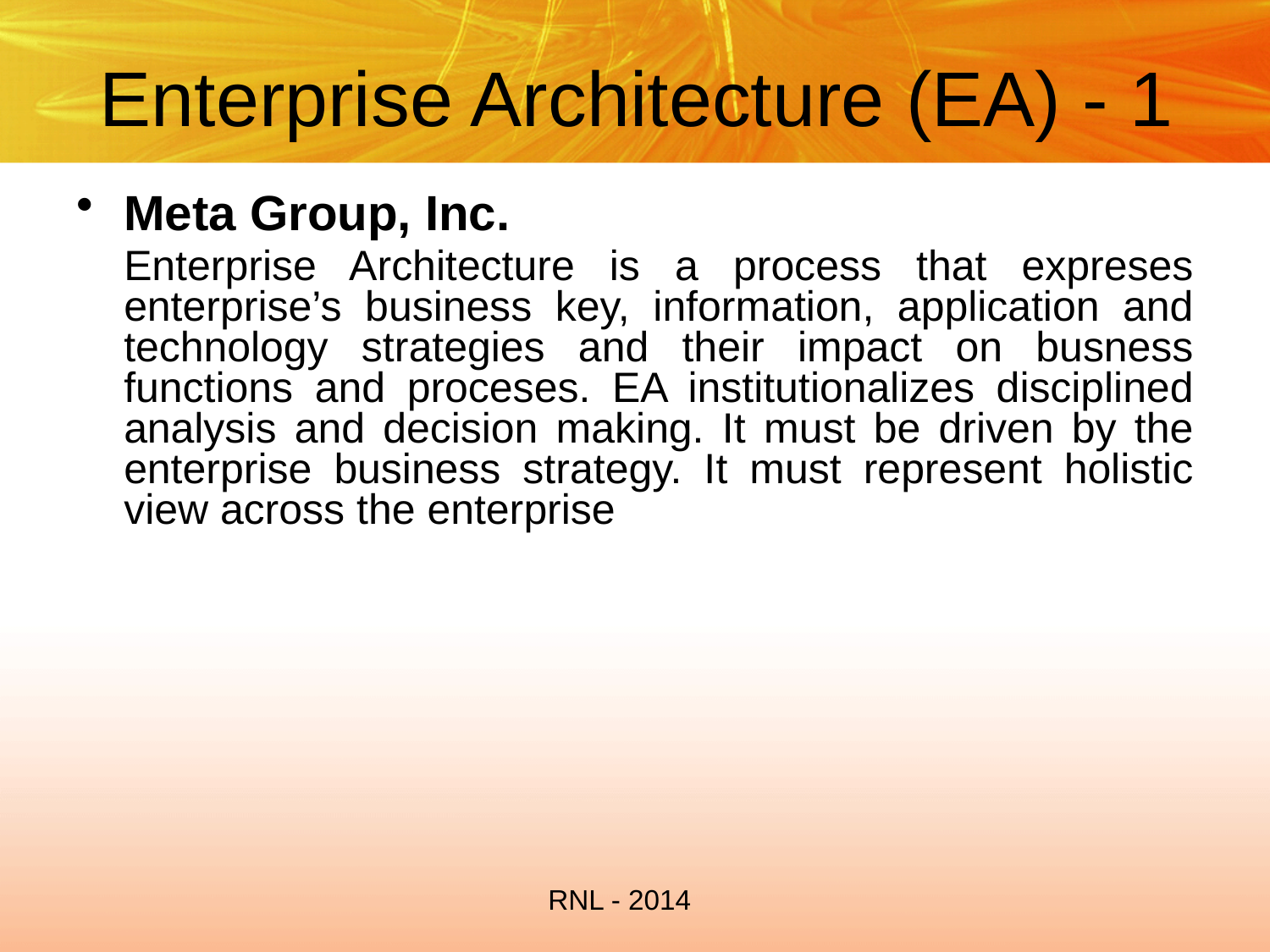

# Enterprise Architecture (EA) - 1
Meta Group, Inc.
	Enterprise Architecture is a process that expreses enterprise’s business key, information, application and technology strategies and their impact on busness functions and proceses. EA institutionalizes disciplined analysis and decision making. It must be driven by the enterprise business strategy. It must represent holistic view across the enterprise

RNL - 2014